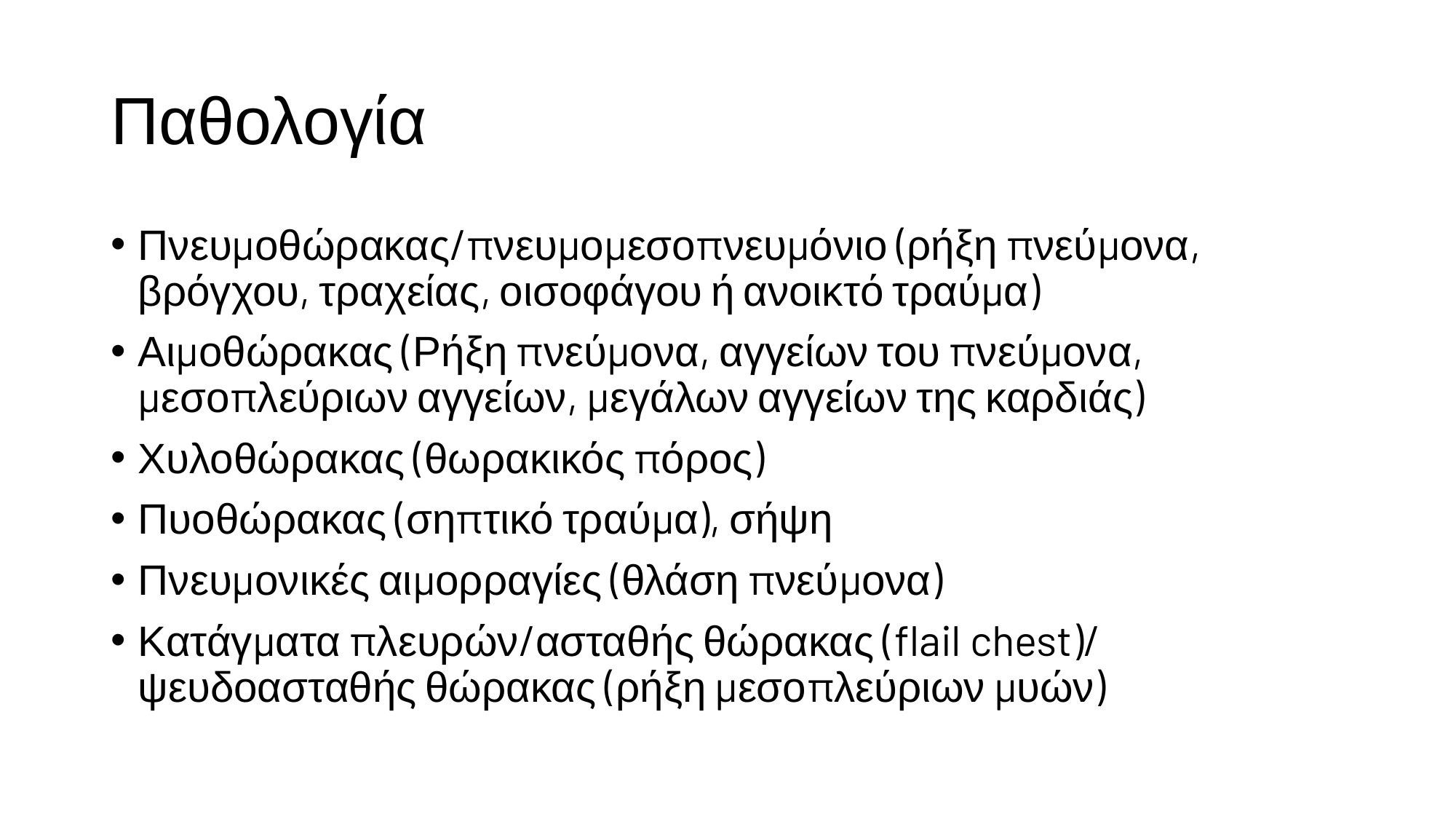

# Παθολογία
Πνευμοθώρακας/πνευμομεσοπνευμόνιο (ρήξη πνεύμονα, βρόγχου, τραχείας, οισοφάγου ή ανοικτό τραύμα)
Αιμοθώρακας (Ρήξη πνεύμονα, αγγείων του πνεύμονα, μεσοπλεύριων αγγείων, μεγάλων αγγείων της καρδιάς)
Χυλοθώρακας (θωρακικός πόρος)
Πυοθώρακας (σηπτικό τραύμα), σήψη
Πνευμονικές αιμορραγίες (θλάση πνεύμονα)
Κατάγματα πλευρών/ασταθής θώρακας (flail chest)/ ψευδοασταθής θώρακας (ρήξη μεσοπλεύριων μυών)